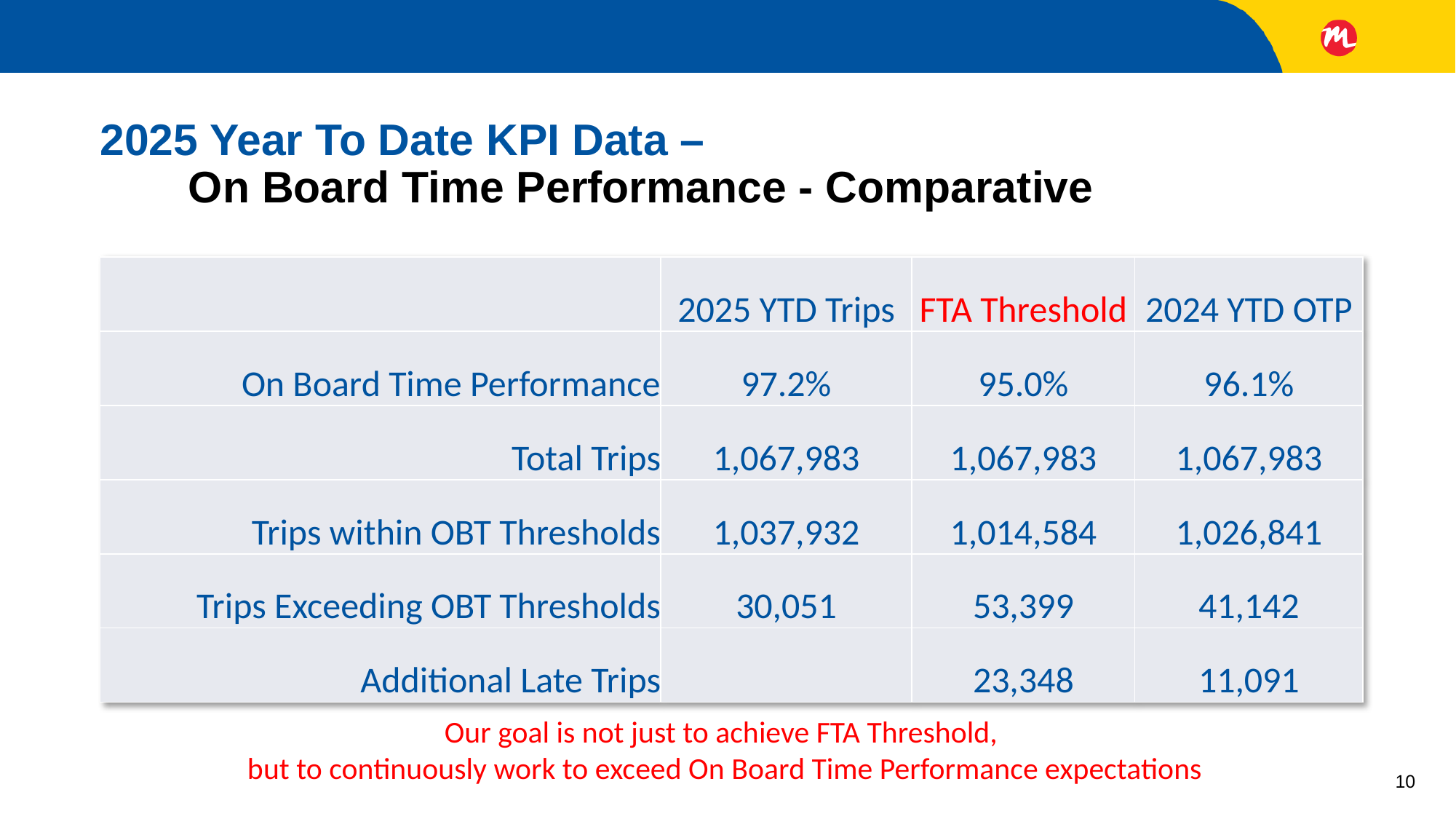

# 2025 Year To Date KPI Data – On Board Time Performance - Comparative
|  | 2025 YTD Trips | FTA Threshold | 2024 YTD OTP |
| --- | --- | --- | --- |
| On Board Time Performance | 97.2% | 95.0% | 96.1% |
| Total Trips | 1,067,983 | 1,067,983 | 1,067,983 |
| Trips within OBT Thresholds | 1,037,932 | 1,014,584 | 1,026,841 |
| Trips Exceeding OBT Thresholds | 30,051 | 53,399 | 41,142 |
| Additional Late Trips |  | 23,348 | 11,091 |
Our goal is not just to achieve FTA Threshold,
but to continuously work to exceed On Board Time Performance expectations
10